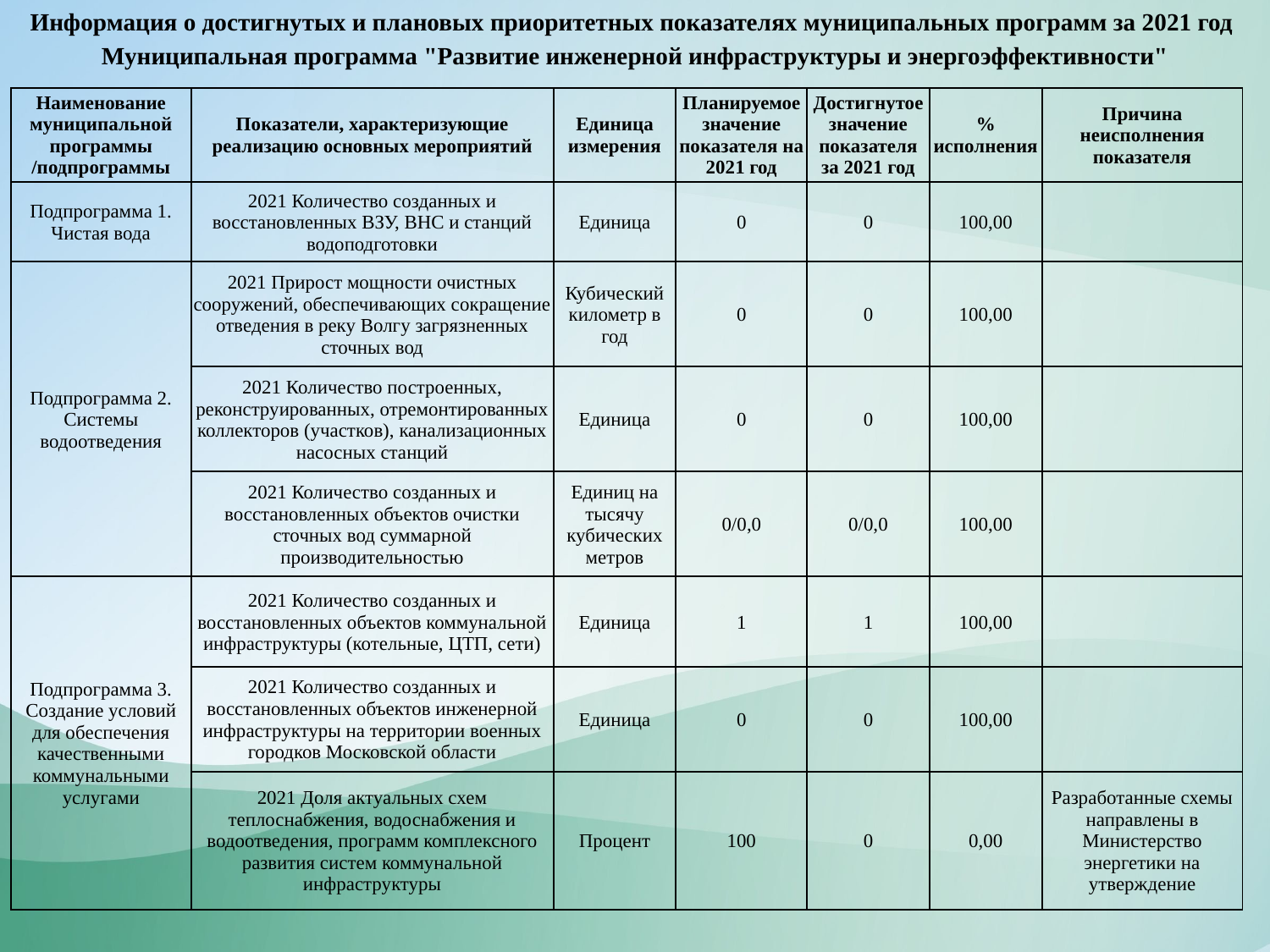

Информация о достигнутых и плановых приоритетных показателях муниципальных программ за 2021 год
Муниципальная программа "Развитие инженерной инфраструктуры и энергоэффективности"
| Наименование муниципальной программы /подпрограммы | Показатели, характеризующие реализацию основных мероприятий | Единица измерения | Планируемое значение показателя на 2021 год | Достигнутое значение показателя за 2021 год | % исполнения | Причина неисполнения показателя |
| --- | --- | --- | --- | --- | --- | --- |
| Подпрограмма 1. Чистая вода | 2021 Количество созданных и восстановленных ВЗУ, ВНС и станций водоподготовки | Единица | 0 | 0 | 100,00 |  |
| Подпрограмма 2. Системы водоотведения | 2021 Прирост мощности очистных сооружений, обеспечивающих сокращение отведения в реку Волгу загрязненных сточных вод | Кубический километр в год | 0 | 0 | 100,00 |  |
|  | 2021 Количество построенных, реконструированных, отремонтированных коллекторов (участков), канализационных насосных станций | Единица | 0 | 0 | 100,00 |  |
|  | 2021 Количество созданных и восстановленных объектов очистки сточных вод суммарной производительностью | Единиц на тысячу кубических метров | 0/0,0 | 0/0,0 | 100,00 |  |
| Подпрограмма 3. Создание условий для обеспечения качественными коммунальными услугами | 2021 Количество созданных и восстановленных объектов коммунальной инфраструктуры (котельные, ЦТП, сети) | Единица | 1 | 1 | 100,00 |  |
|  | 2021 Количество созданных и восстановленных объектов инженерной инфраструктуры на территории военных городков Московской области | Единица | 0 | 0 | 100,00 |  |
|  | 2021 Доля актуальных схем теплоснабжения, водоснабжения и водоотведения, программ комплексного развития систем коммунальной инфраструктуры | Процент | 100 | 0 | 0,00 | Разработанные схемы направлены в Министерство энергетики на утверждение |